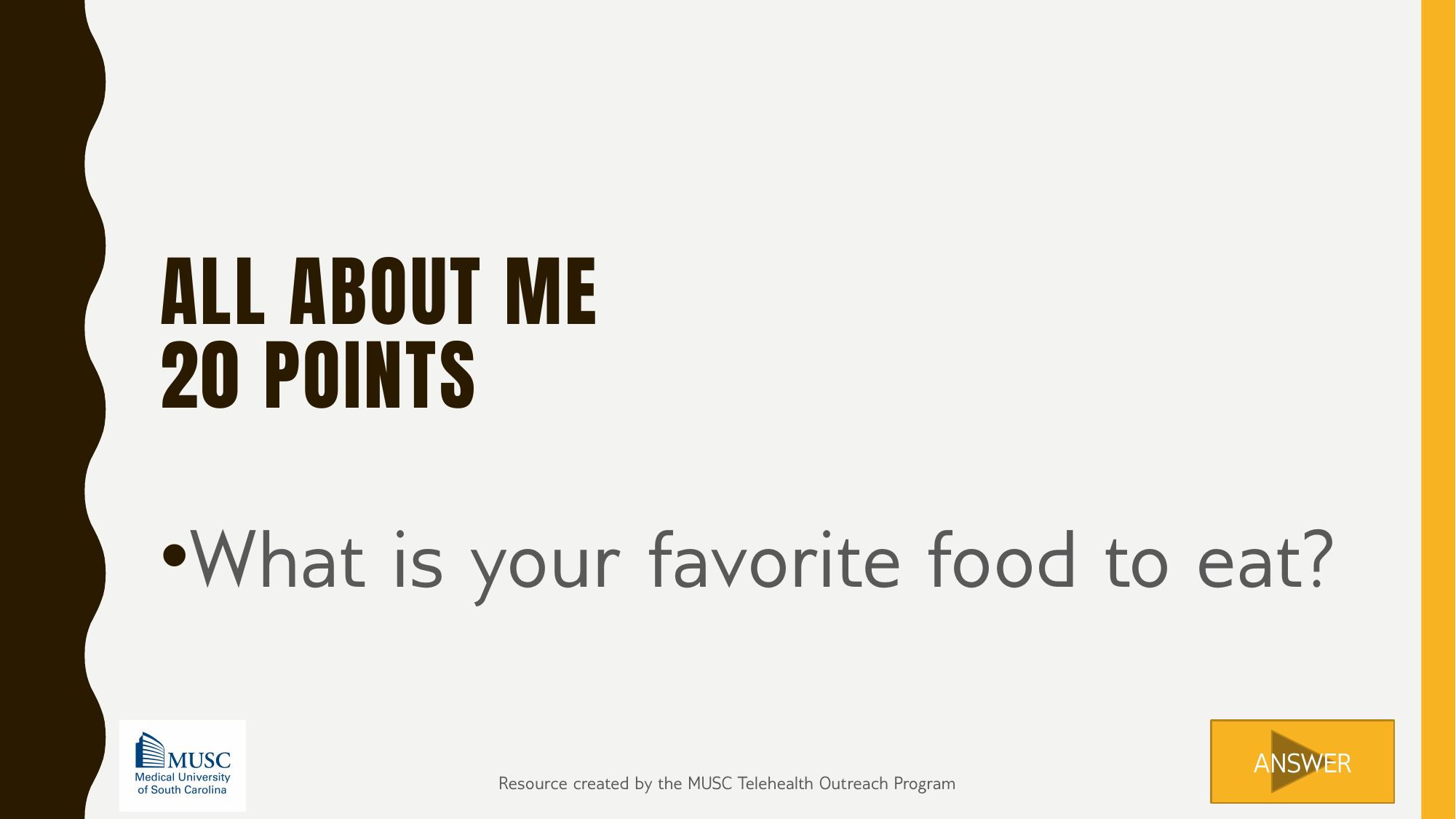

# All about me 20 points
What is your favorite food to eat?
Resource created by the MUSC Telehealth Outreach Program